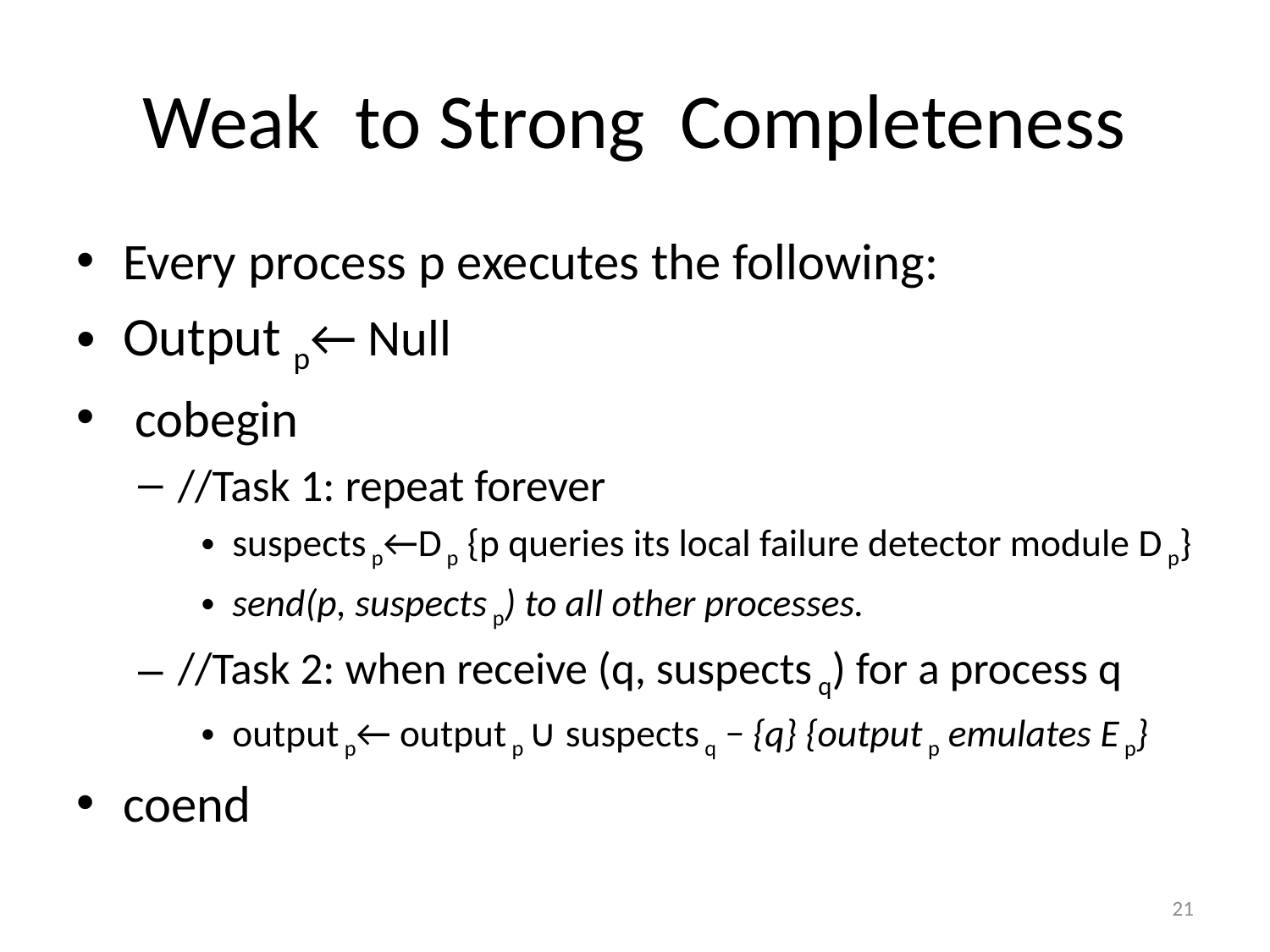

# Weak  to Strong  Completeness
Every process p executes the following:
Output p← Null
 cobegin
//Task 1: repeat forever
suspects p←D p {p queries its local failure detector module D p}
send(p, suspects p) to all other processes.
//Task 2: when receive (q, suspects q) for a process q
output p← output p ∪ suspects q − {q} {output p emulates E p}
coend
21